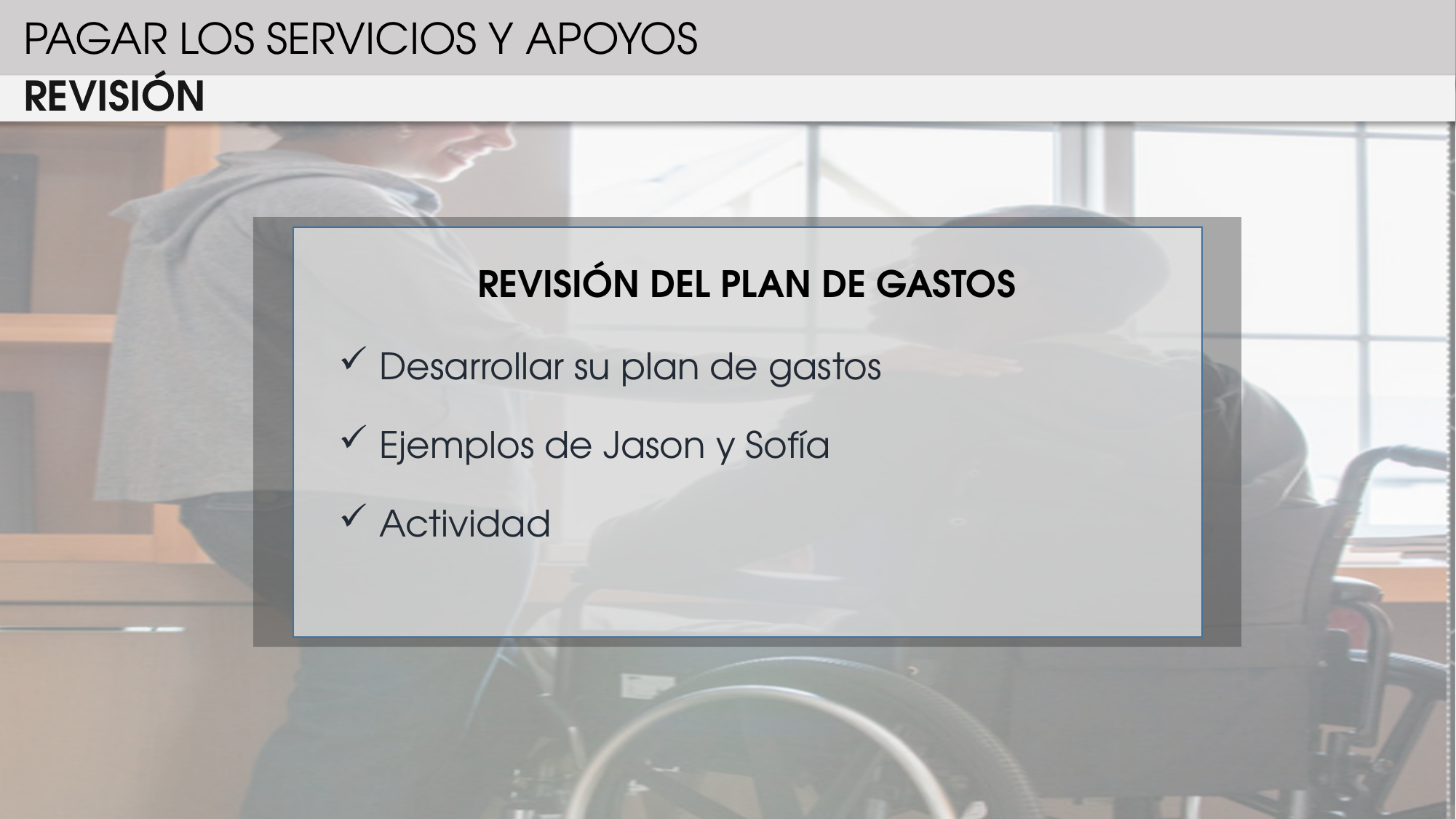

PAGAR LOS SERVICIOS Y APOYOS

REVISIÓN

REVISIÓN DEL PLAN DE GASTOS

Desarrollar su plan de gastos

Ejemplos de Jason y Sofía

Actividad